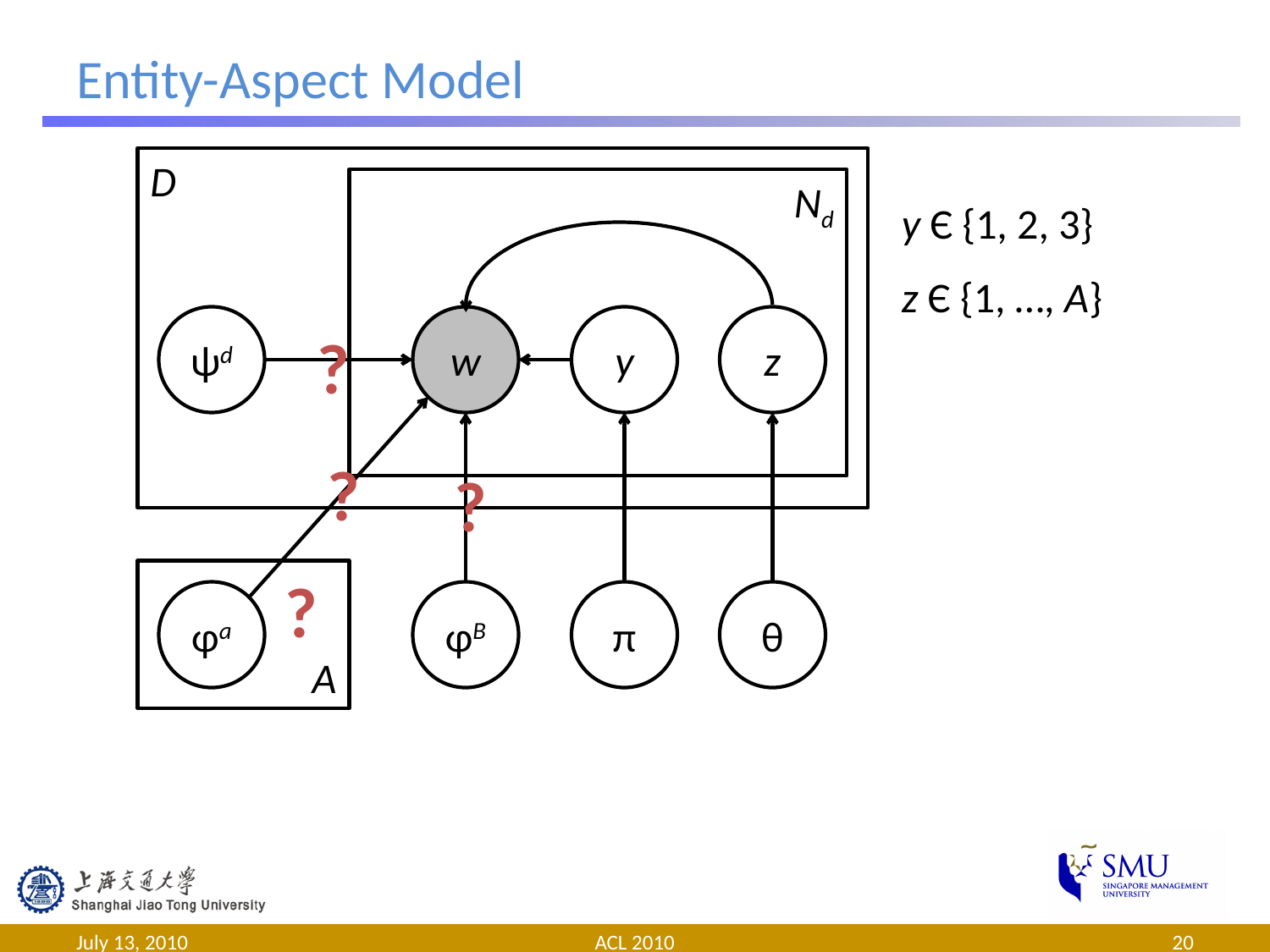

# Entity-Aspect Model
D
Nd
y Є {1, 2, 3}

z Є {1, …, A}
ψd
w
y
z
?
?
?
A
?
φa
φB
π
θ
July 13, 2010
ACL 2010
20